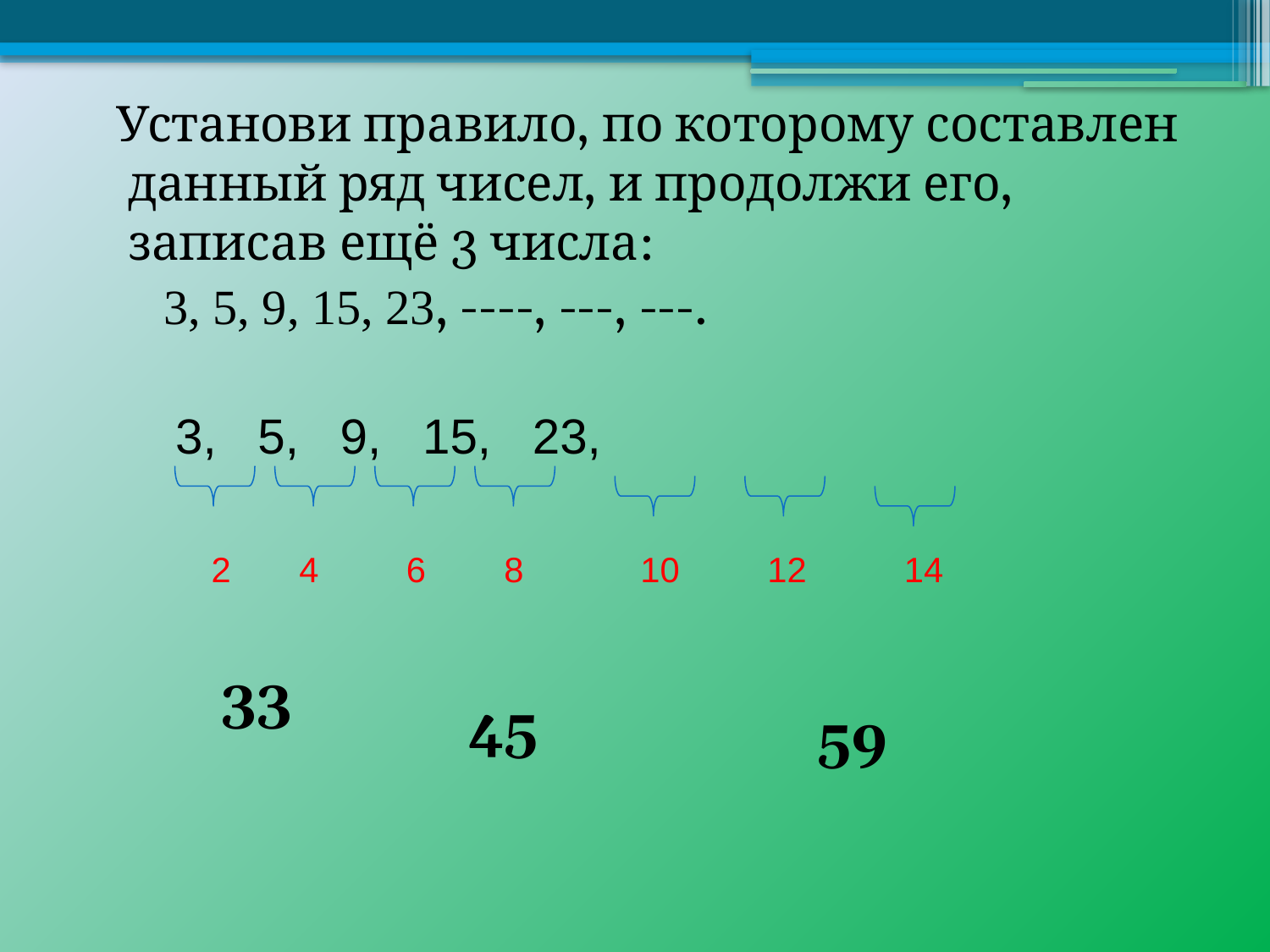

Установи правило, по которому составлен данный ряд чисел, и продолжи его, записав ещё 3 числа:
      3, 5, 9, 15, 23, ----, ---, ---.

      3,   5,   9,   15,   23,

          2       4         6        8            10         12          14

 33
45

59